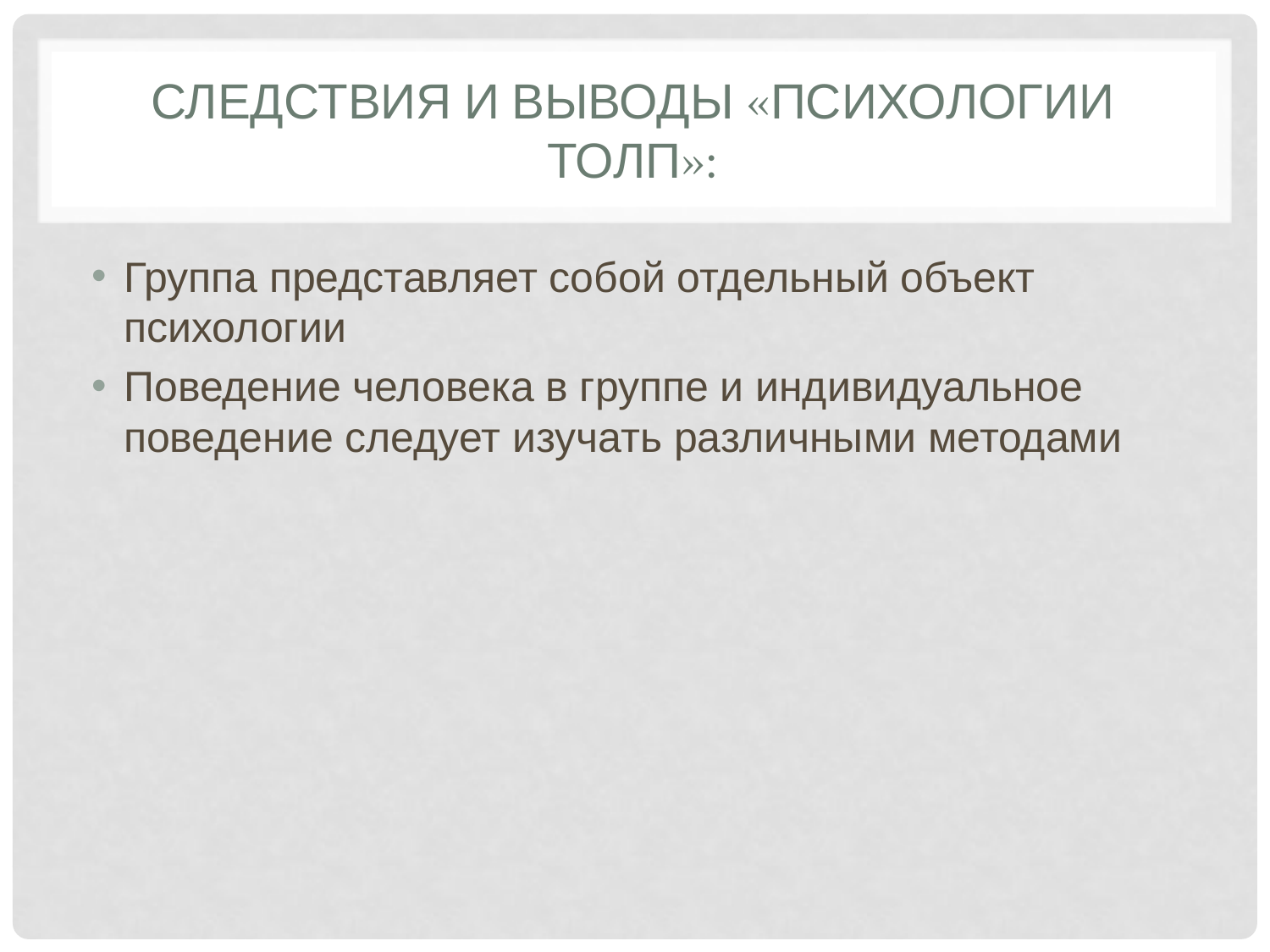

# Следствия и выводы «психологии толп»:
Группа представляет собой отдельный объект психологии
Поведение человека в группе и индивидуальное поведение следует изучать различными методами